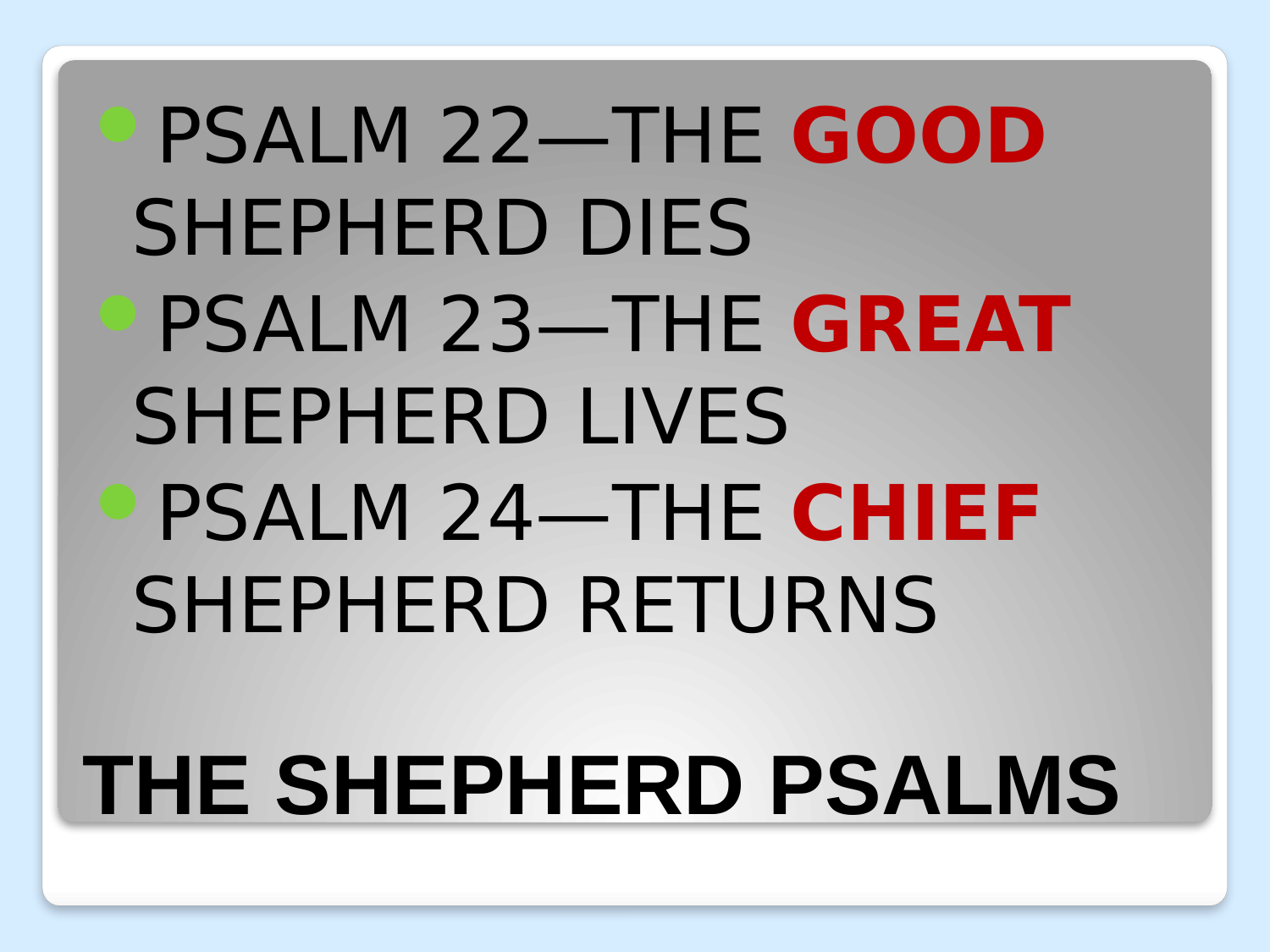

PSALM 22—THE GOOD SHEPHERD DIES
PSALM 23—THE GREAT SHEPHERD LIVES
PSALM 24—THE CHIEF SHEPHERD RETURNS
# THE SHEPHERD PSALMS